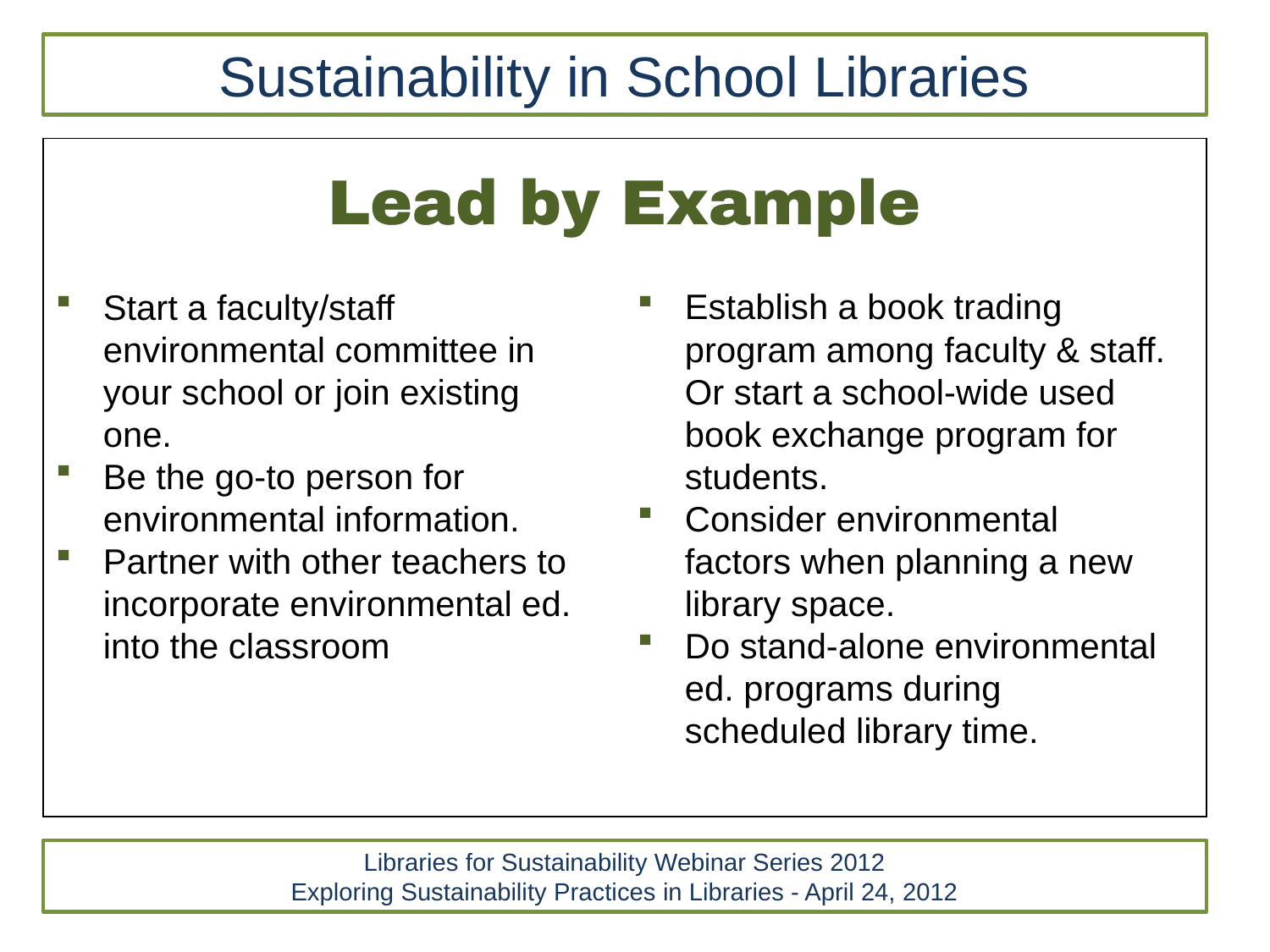

Sustainability in School Libraries

Lead by Example
Establish a book trading program among faculty & staff. Or start a school-wide used book exchange program for students.
Consider environmental factors when planning a new library space.
Do stand-alone environmental ed. programs during scheduled library time.
Start a faculty/staff environmental committee in your school or join existing one.
Be the go-to person for environmental information.
Partner with other teachers to incorporate environmental ed. into the classroom
Libraries for Sustainability Webinar Series 2012
Exploring Sustainability Practices in Libraries - April 24, 2012